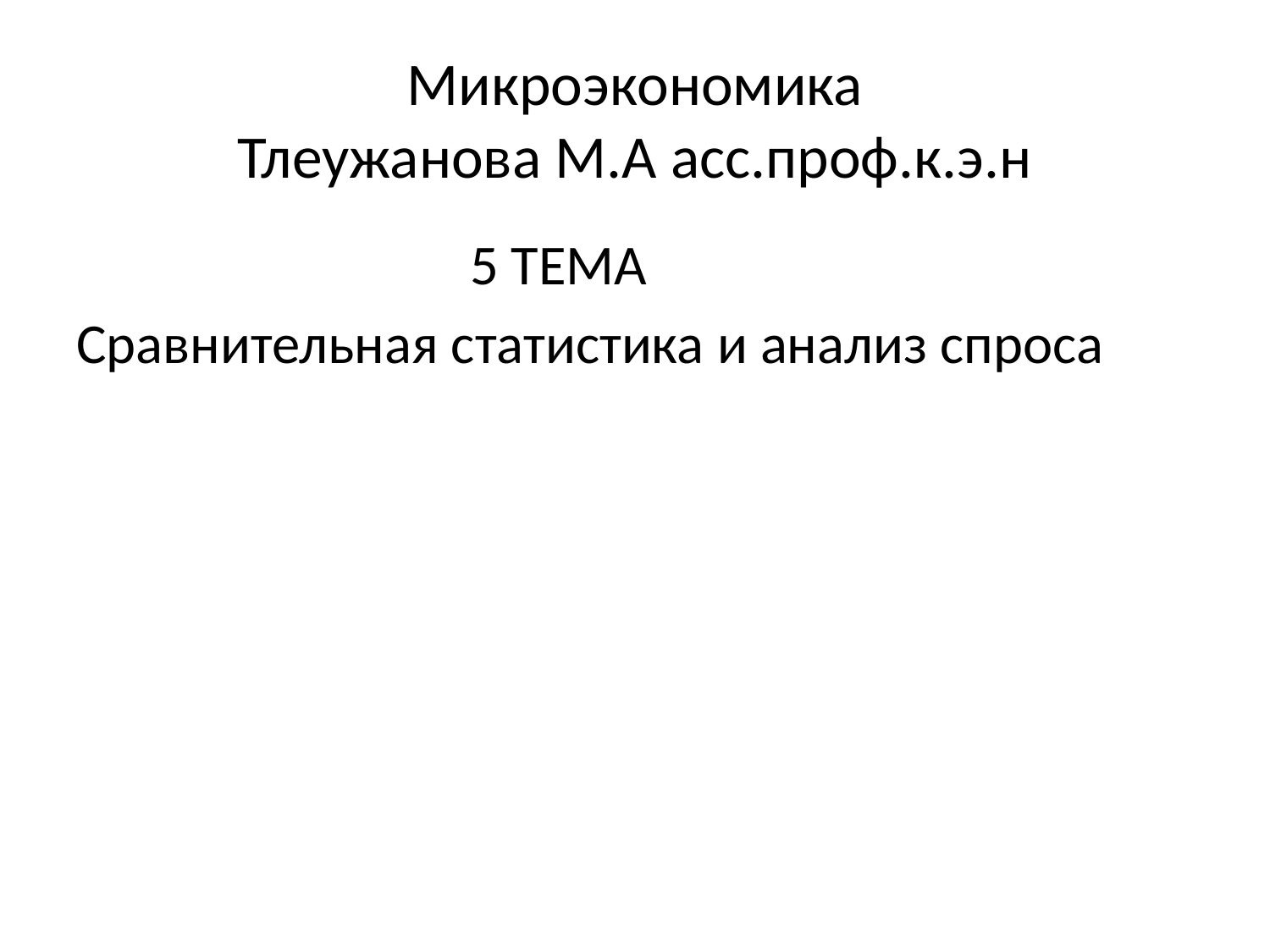

# Микроэкономика Тлеужанова М.А асс.проф.к.э.н
                               5 ТЕМА
Сравнительная статистика и анализ спроса